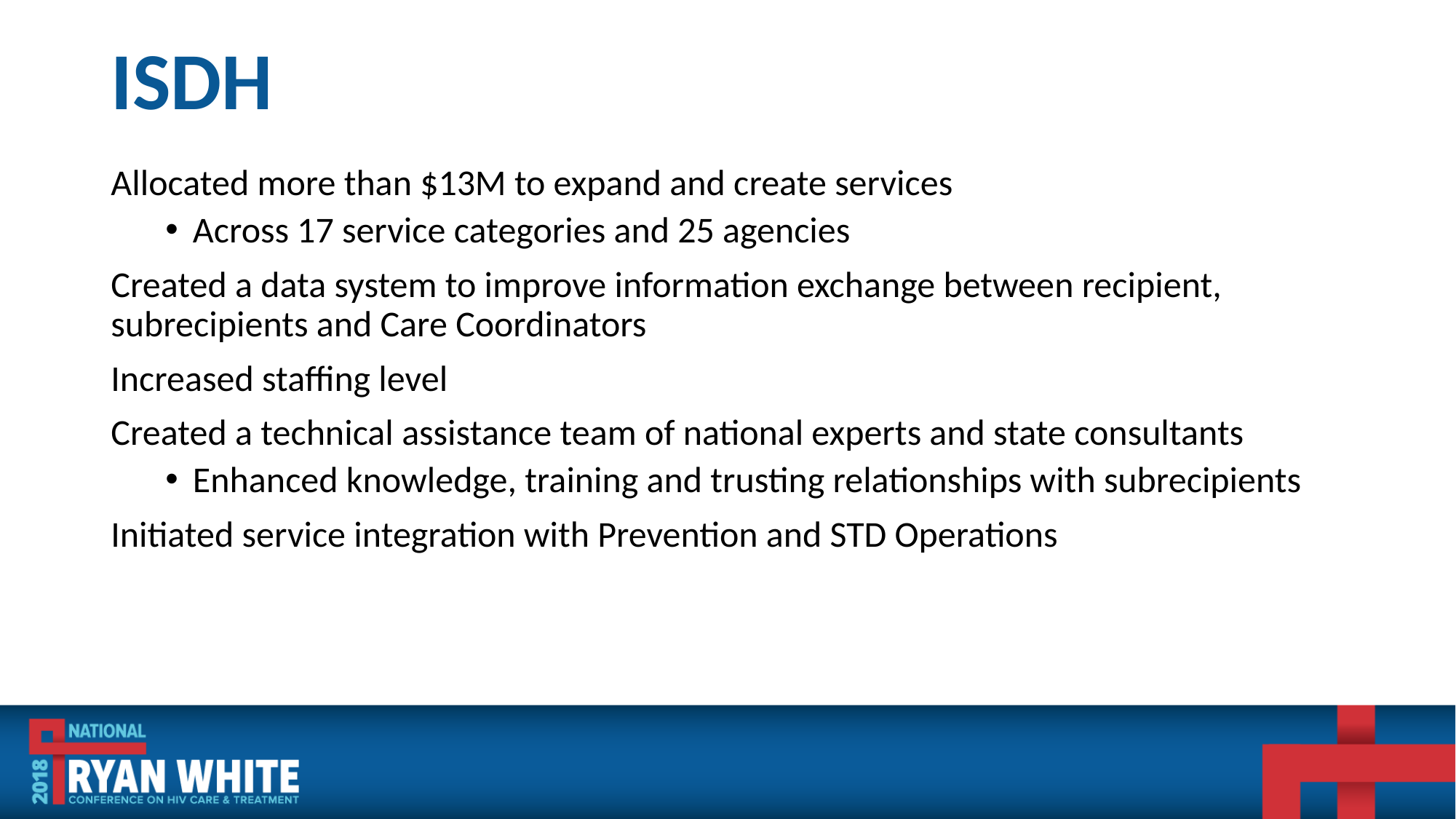

# ISDH
Allocated more than $13M to expand and create services
Across 17 service categories and 25 agencies
Created a data system to improve information exchange between recipient, subrecipients and Care Coordinators
Increased staffing level
Created a technical assistance team of national experts and state consultants
Enhanced knowledge, training and trusting relationships with subrecipients
Initiated service integration with Prevention and STD Operations